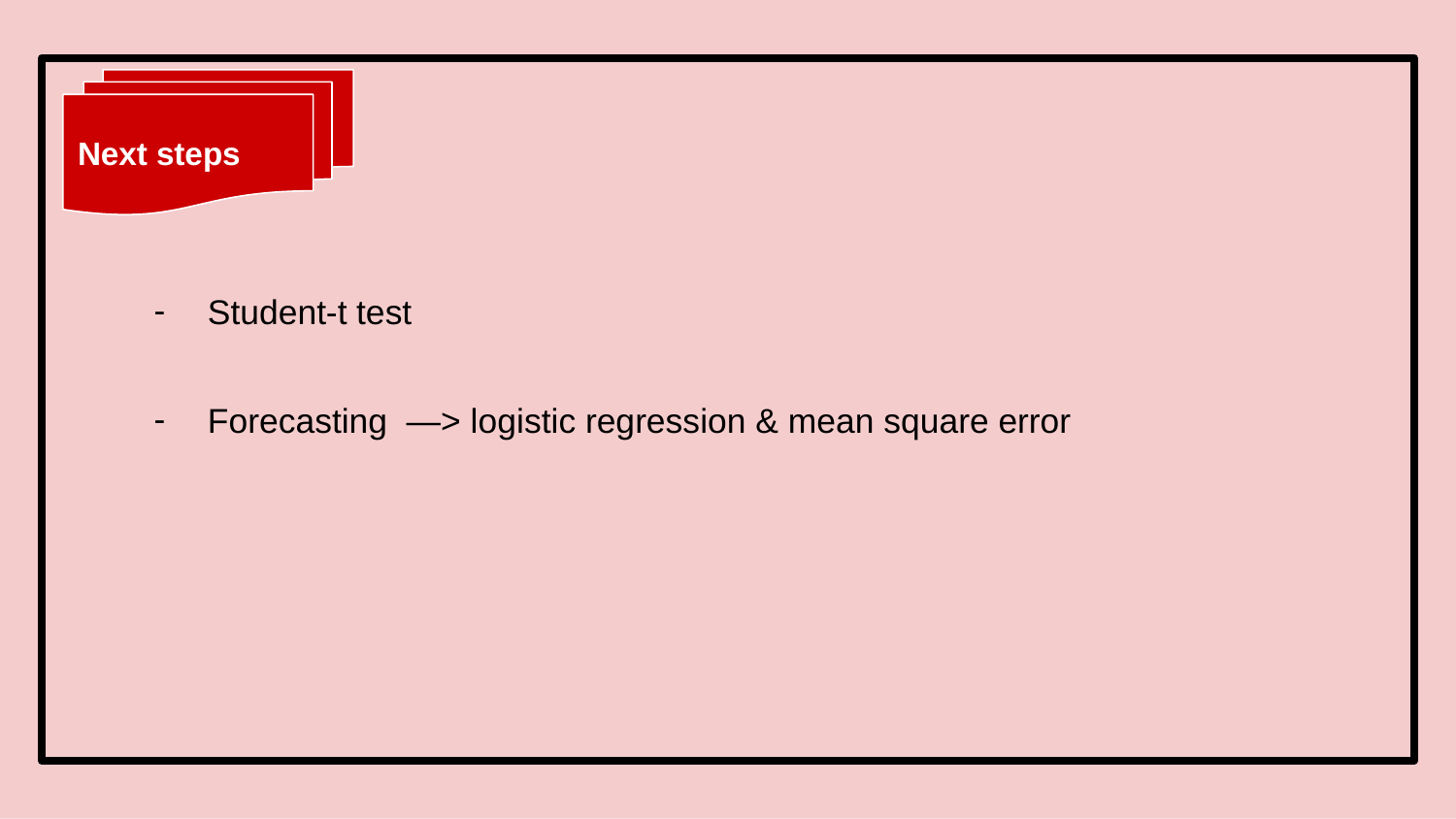

Next steps
Student-t test
Forecasting  —> logistic regression & mean square error